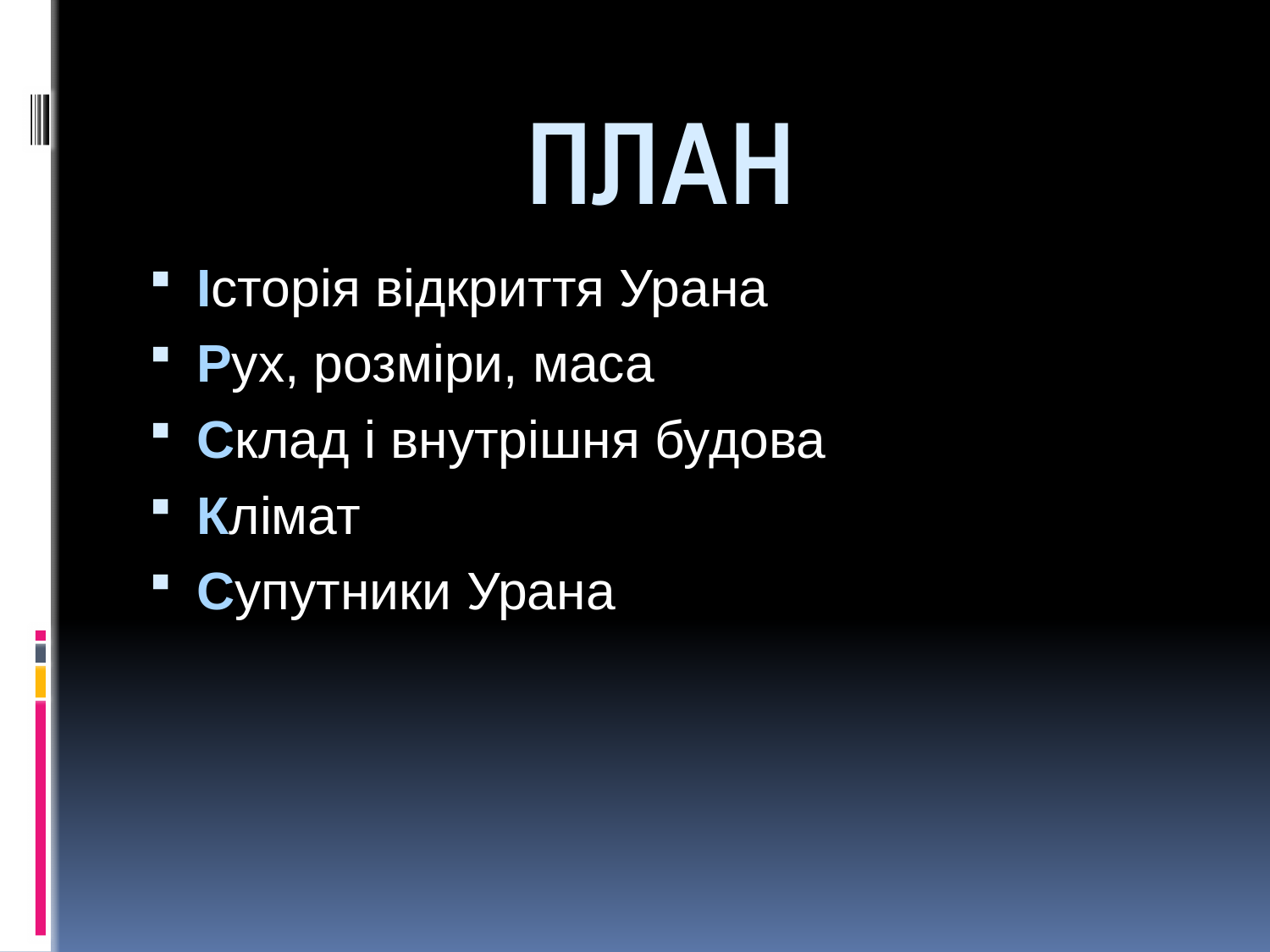

# ПЛАН
Історія відкриття Урана
Рух, розміри, маса
Склад і внутрішня будова
Клімат
Супутники Урана